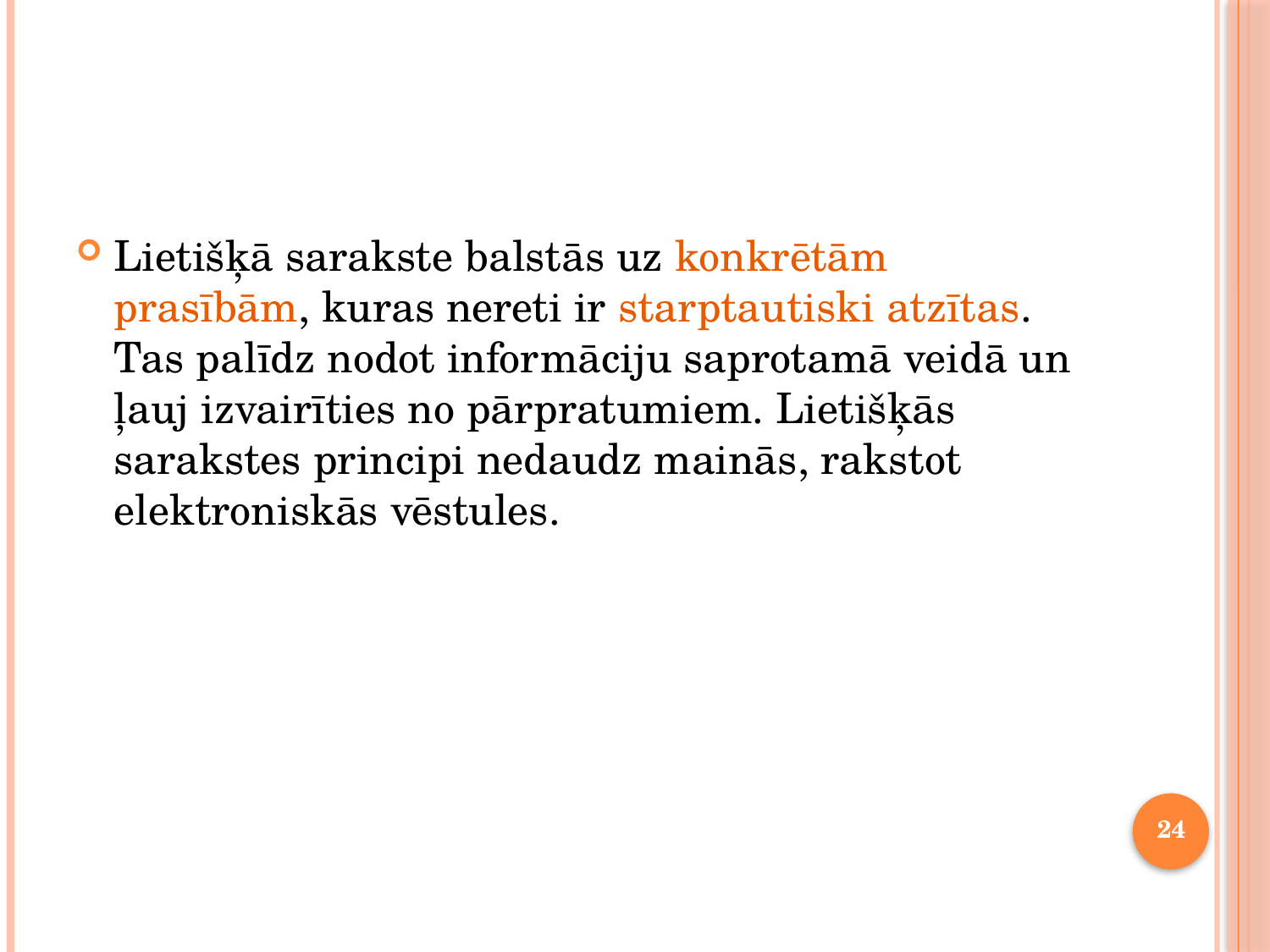

Lietišķā sarakste balstās uz konkrētām prasībām, kuras nereti ir starptautiski atzītas. Tas palīdz nodot informāciju saprotamā veidā un ļauj izvairīties no pārpratumiem. Lietišķās sarakstes principi nedaudz mainās, rakstot elektroniskās vēstules.

24